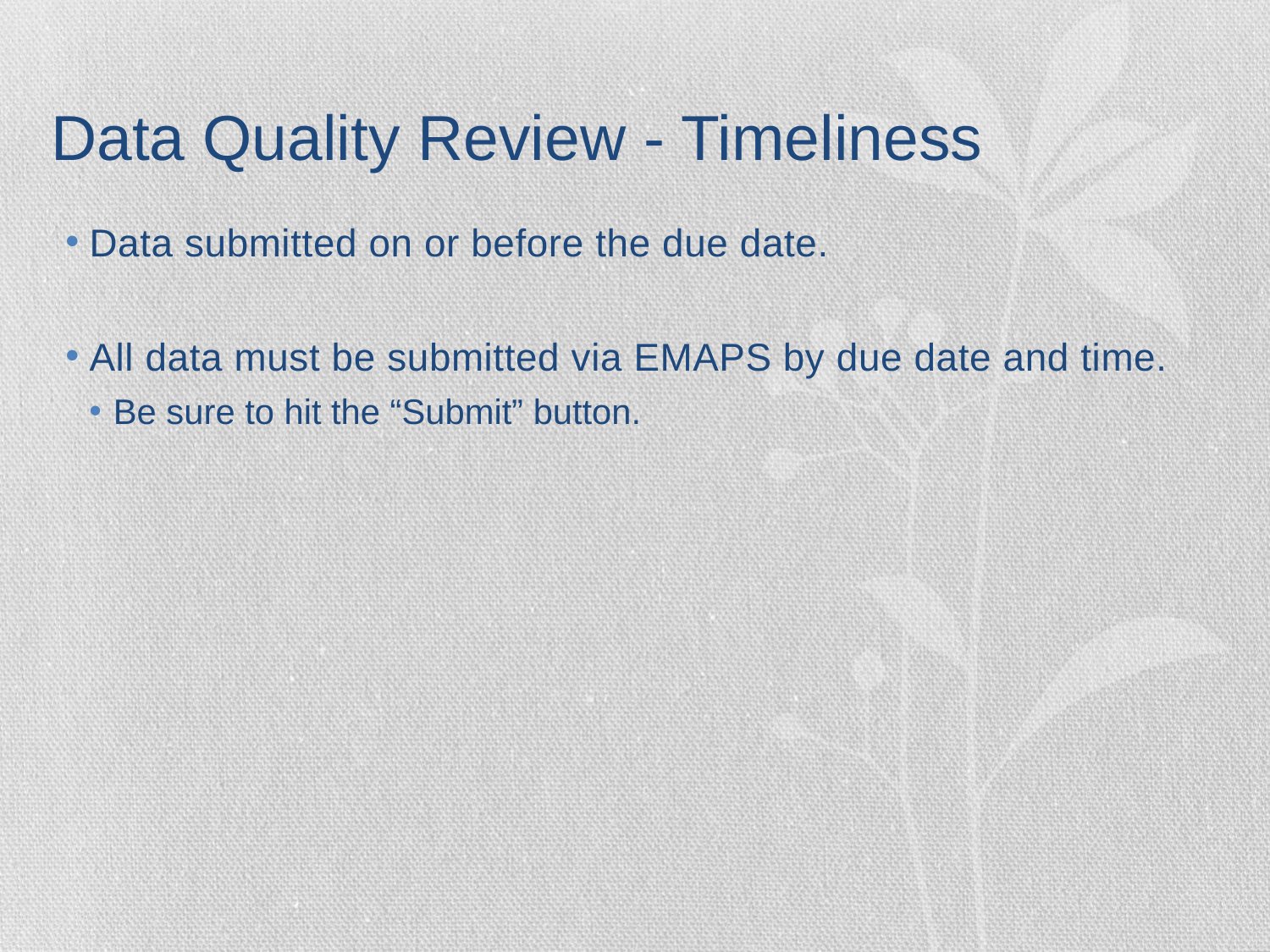

# Data Quality Review - Timeliness
Data submitted on or before the due date.

All data must be submitted via EMAPS by due date and time.
Be sure to hit the “Submit” button.